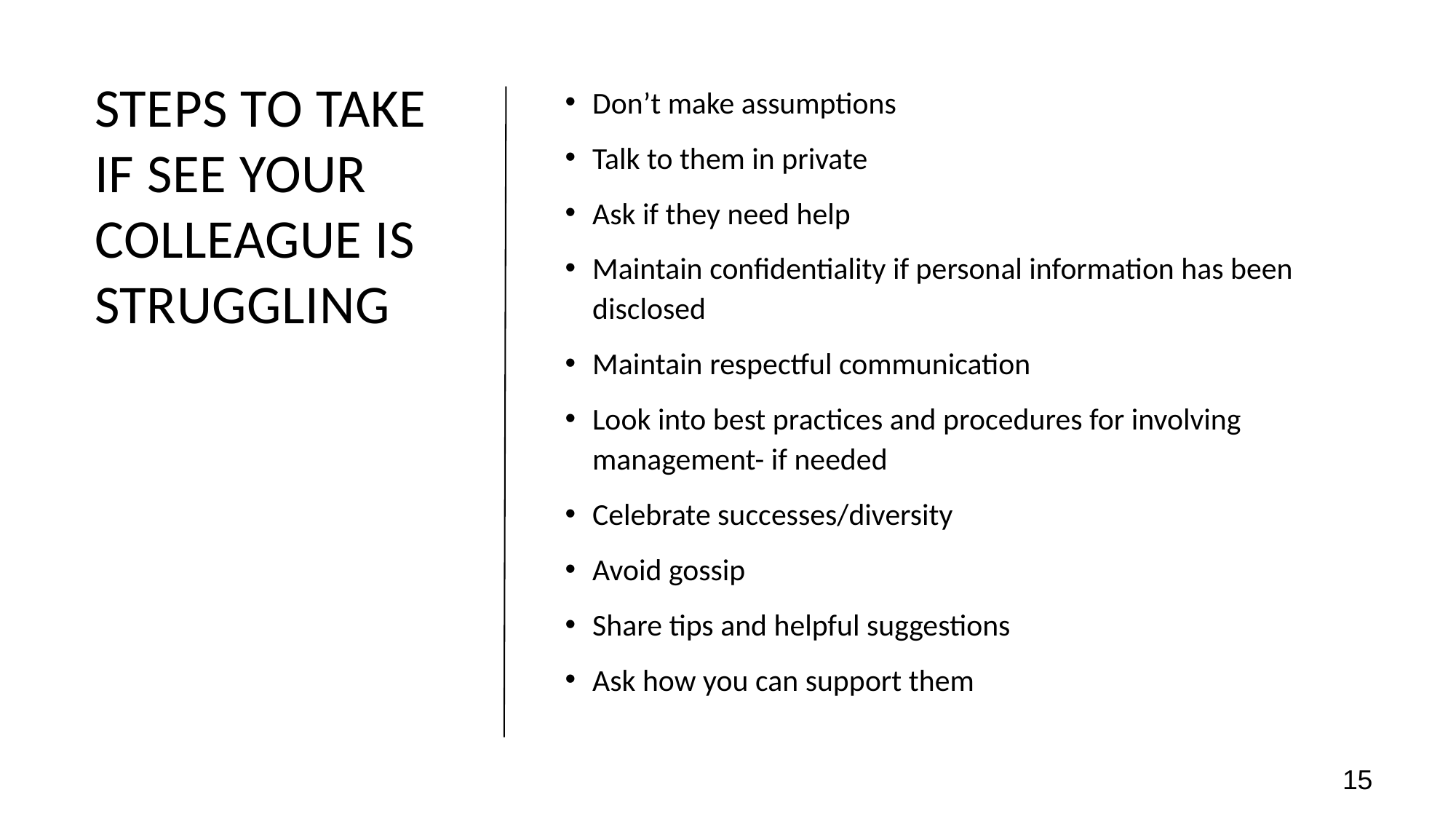

# Steps to take if see your colleague is struggling
Don’t make assumptions
Talk to them in private
Ask if they need help
Maintain confidentiality if personal information has been disclosed
Maintain respectful communication
Look into best practices and procedures for involving management- if needed
Celebrate successes/diversity
Avoid gossip
Share tips and helpful suggestions
Ask how you can support them

15